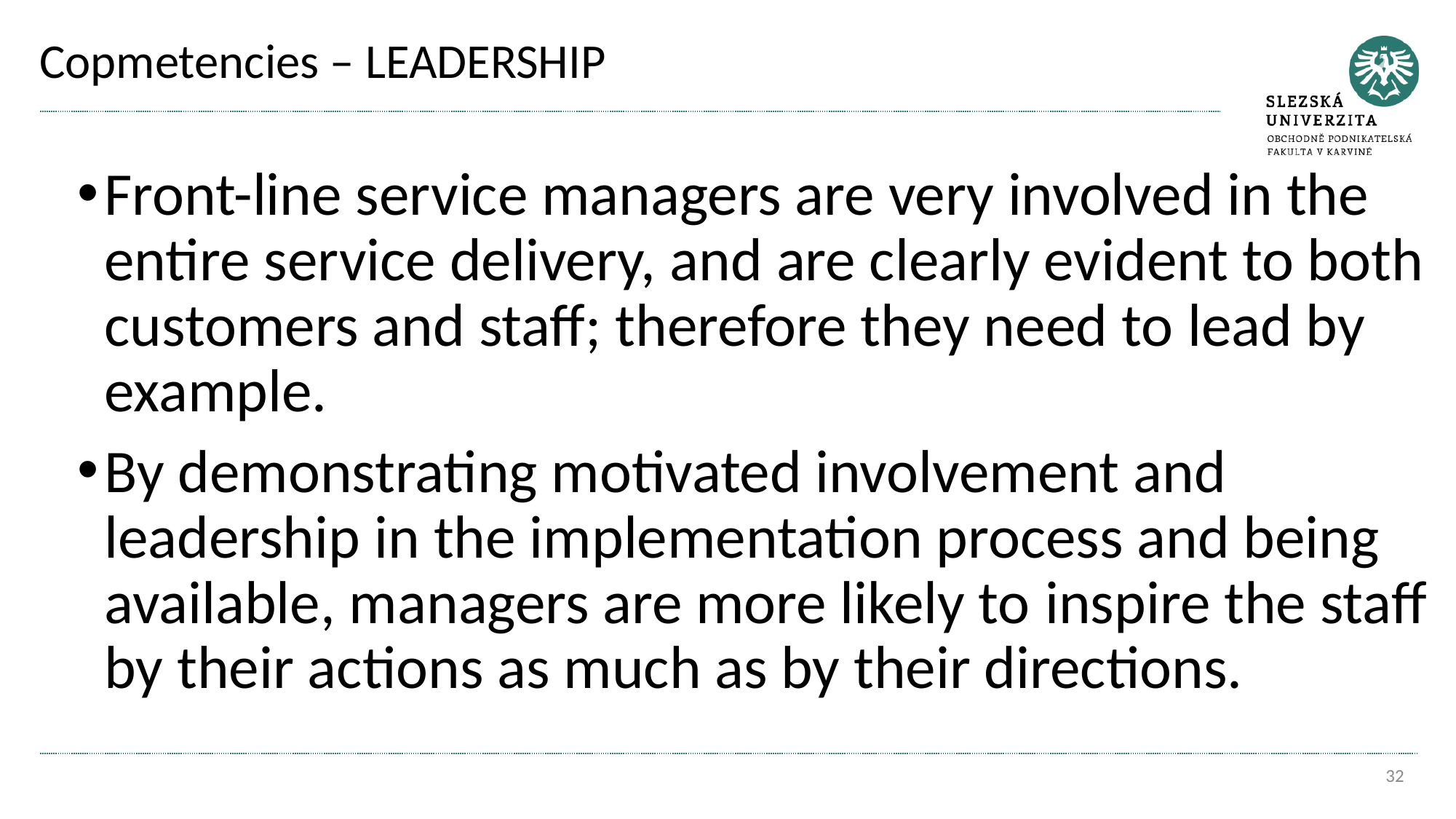

# Copmetencies – LEADERSHIP
Front-line service managers are very involved in the entire service delivery, and are clearly evident to both customers and staff; therefore they need to lead by example.
By demonstrating motivated involvement and leadership in the implementation process and being available, managers are more likely to inspire the staff by their actions as much as by their directions.
32